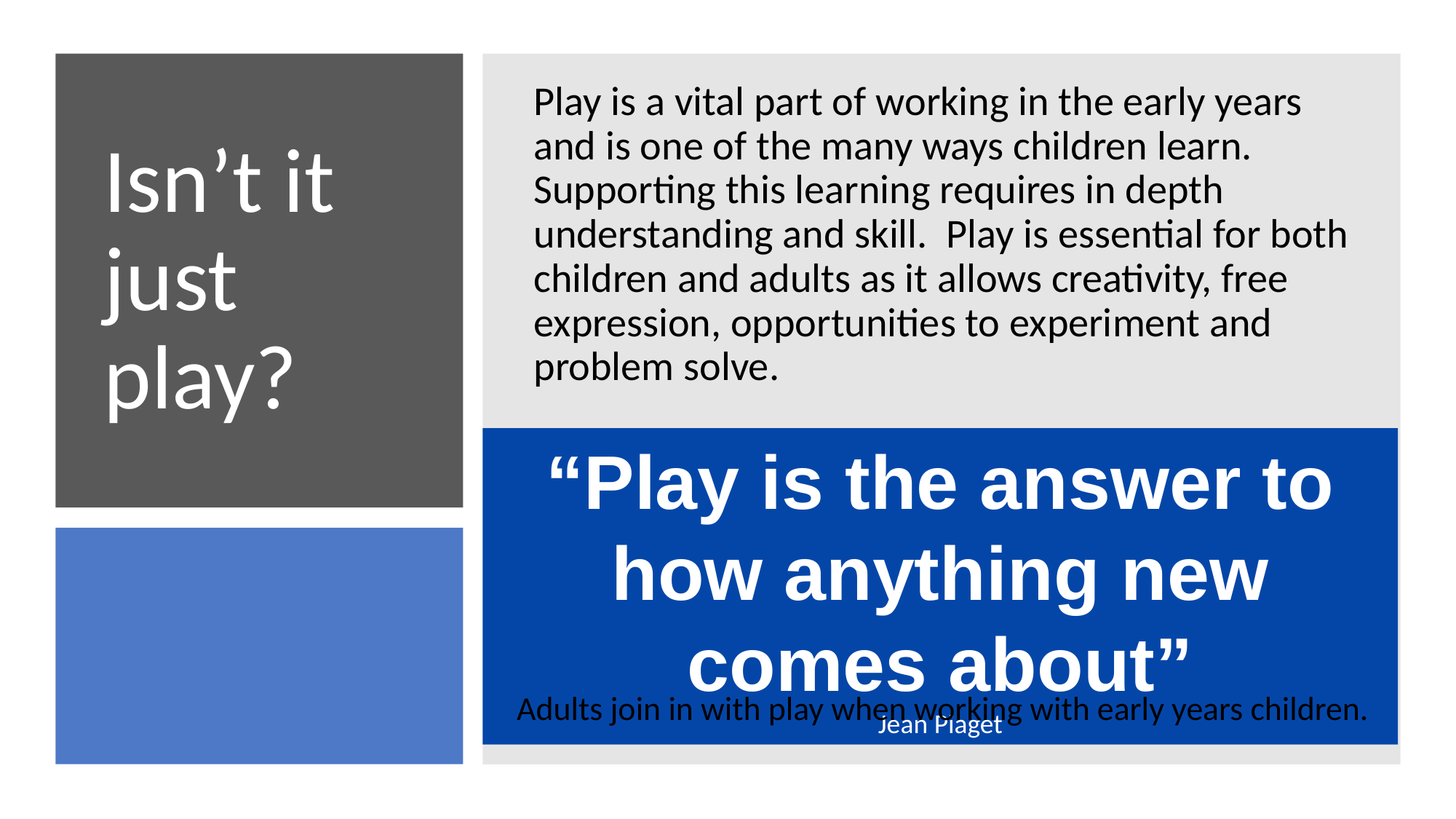

Play is a vital part of working in the early years and is one of the many ways children learn. Supporting this learning requires in depth understanding and skill.  Play is essential for both children and adults as it allows creativity, free expression, opportunities to experiment and problem solve.

# Isn’t it just play?
“Play is the answer to how anything new comes about”
Jean Piaget

Adults join in with play when working with early years children.